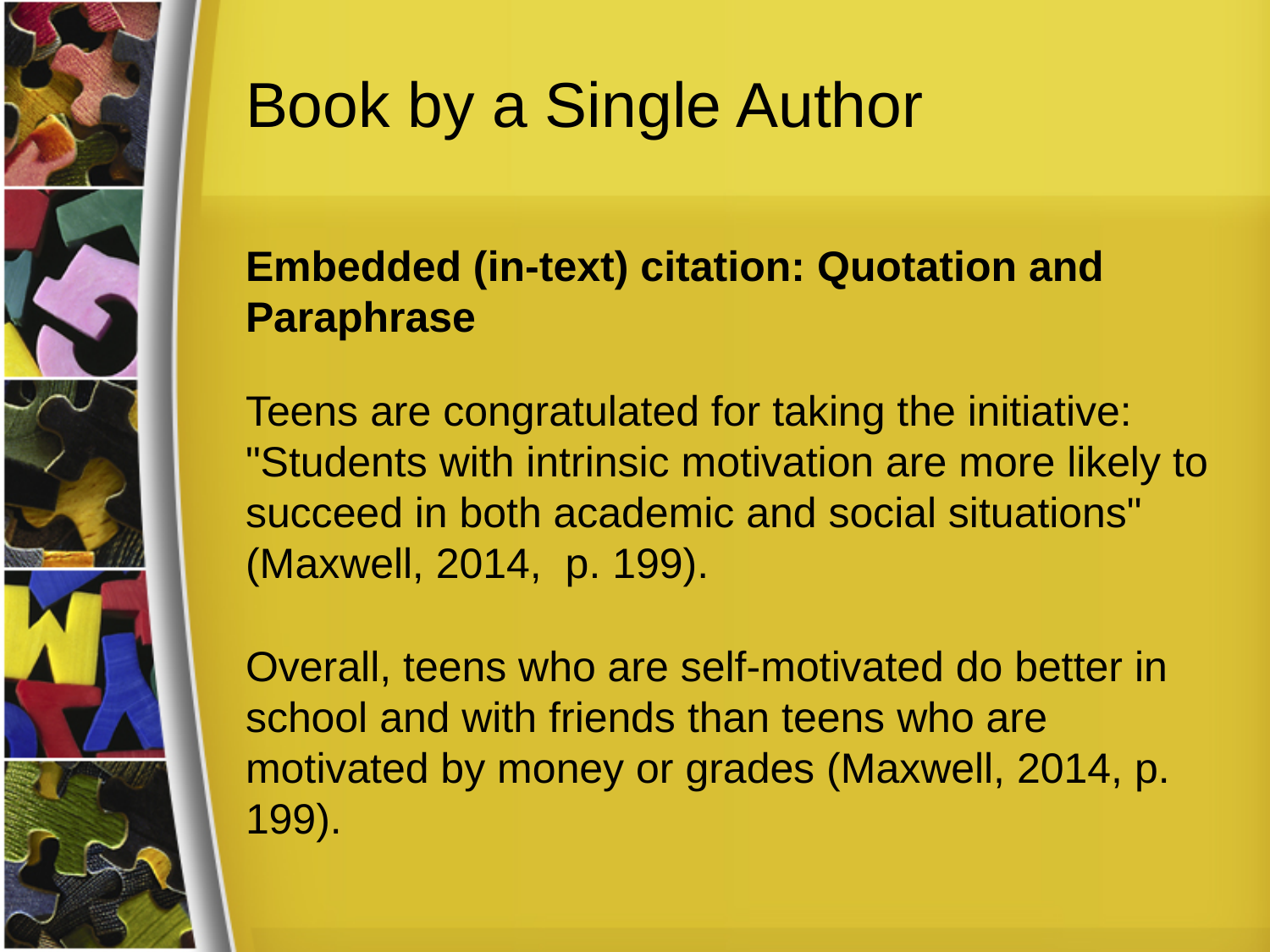

# Book by a Single Author
Embedded (in-text) citation: Quotation and Paraphrase

Teens are congratulated for taking the initiative: "Students with intrinsic motivation are more likely to succeed in both academic and social situations" (Maxwell, 2014,  p. 199).

Overall, teens who are self-motivated do better in school and with friends than teens who are motivated by money or grades (Maxwell, 2014, p. 199).